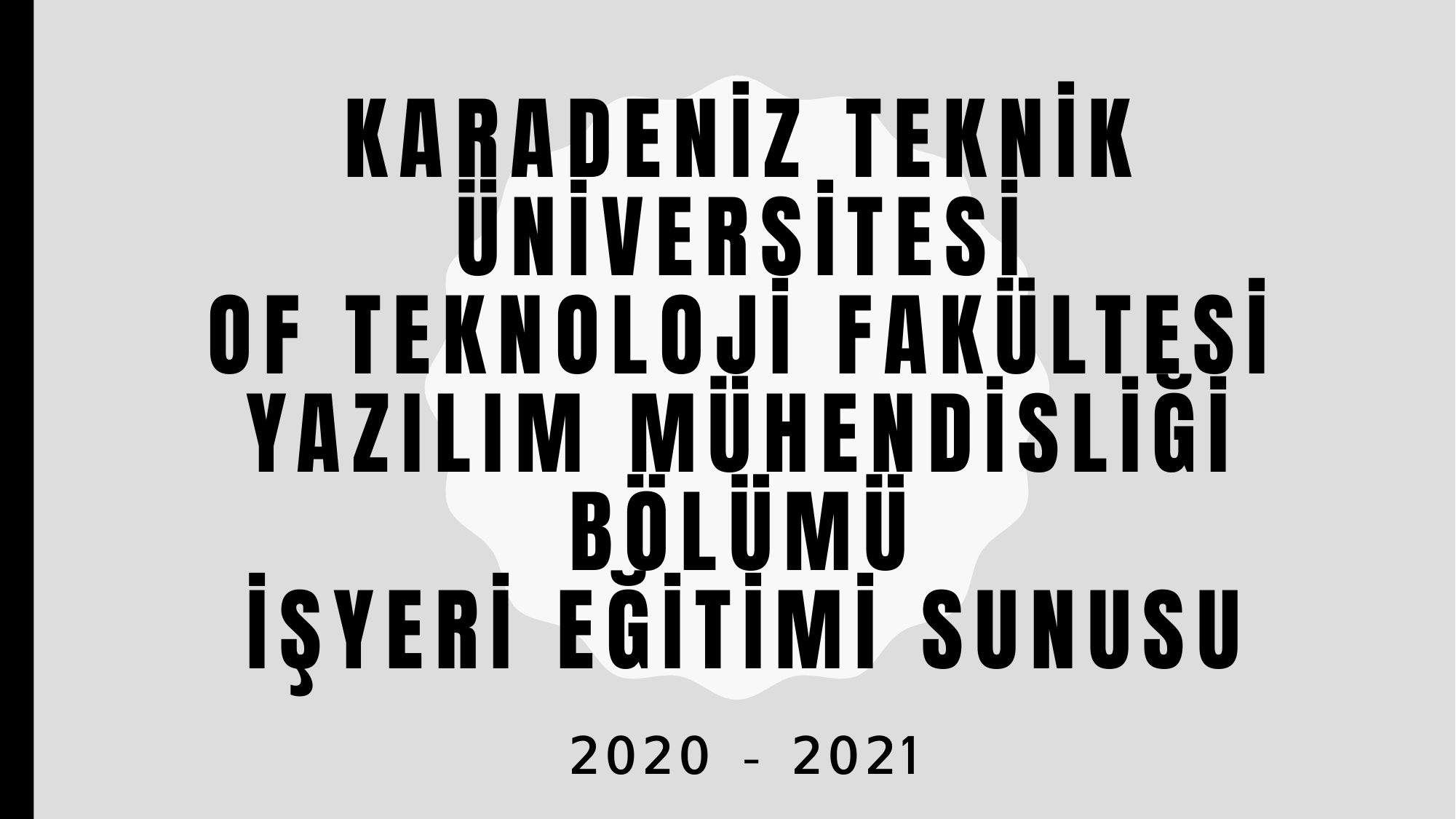

# KARADENİZ TEKNİK ÜNİVERSİTESİ OF TEKNOLOJİ FAKÜLTESİ YAZILIM MÜHENDİSLİĞİ BÖLÜMÜ İŞYERİ EĞİTİMİ SUNUSU
2020 - 2021